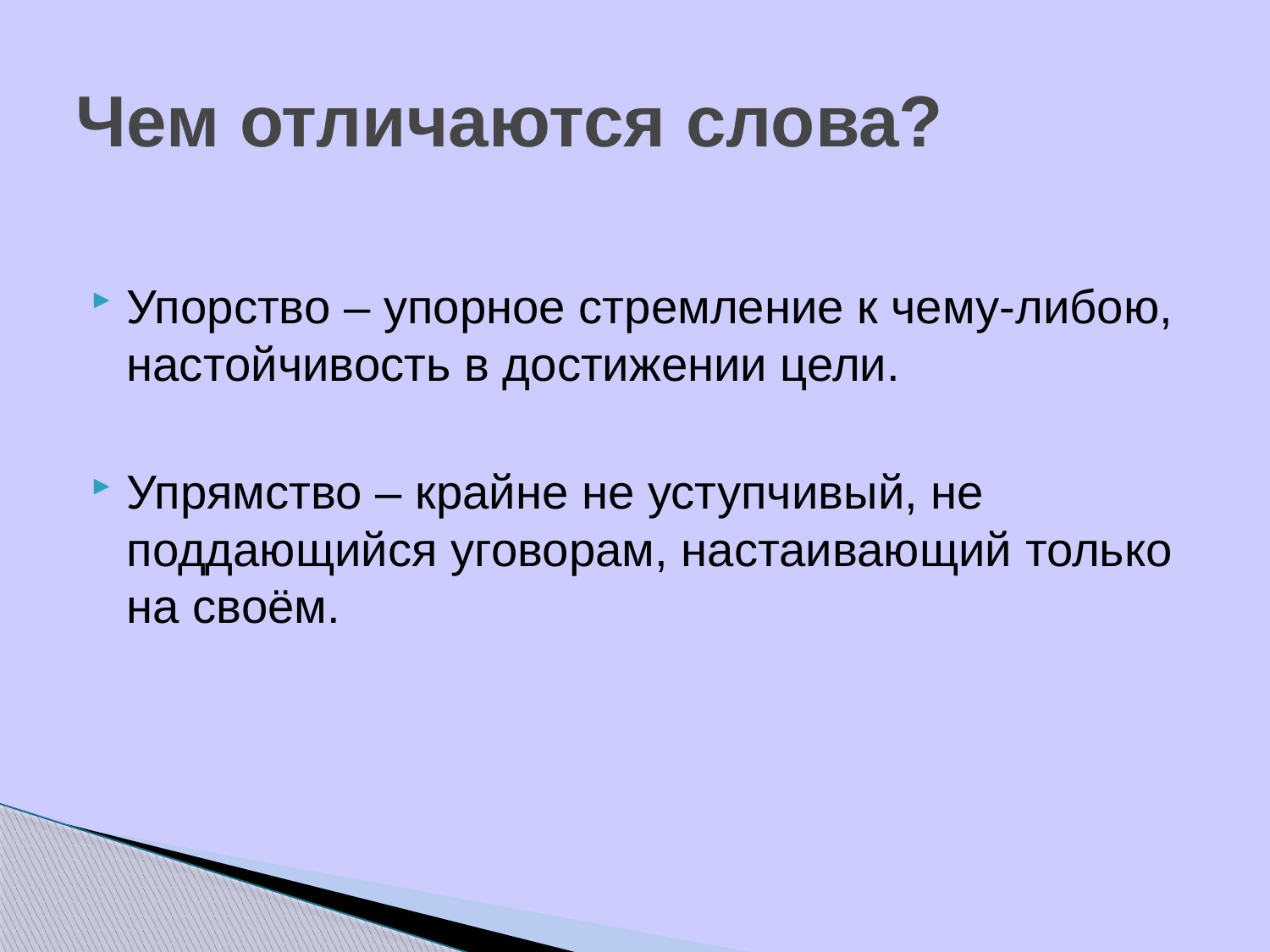

# Чем отличаются слова?

Упорство – упорное стремление к чему-либою, настойчивость в достижении цели.

Упрямство – крайне не уступчивый, не поддающийся уговорам, настаивающий только на своём.